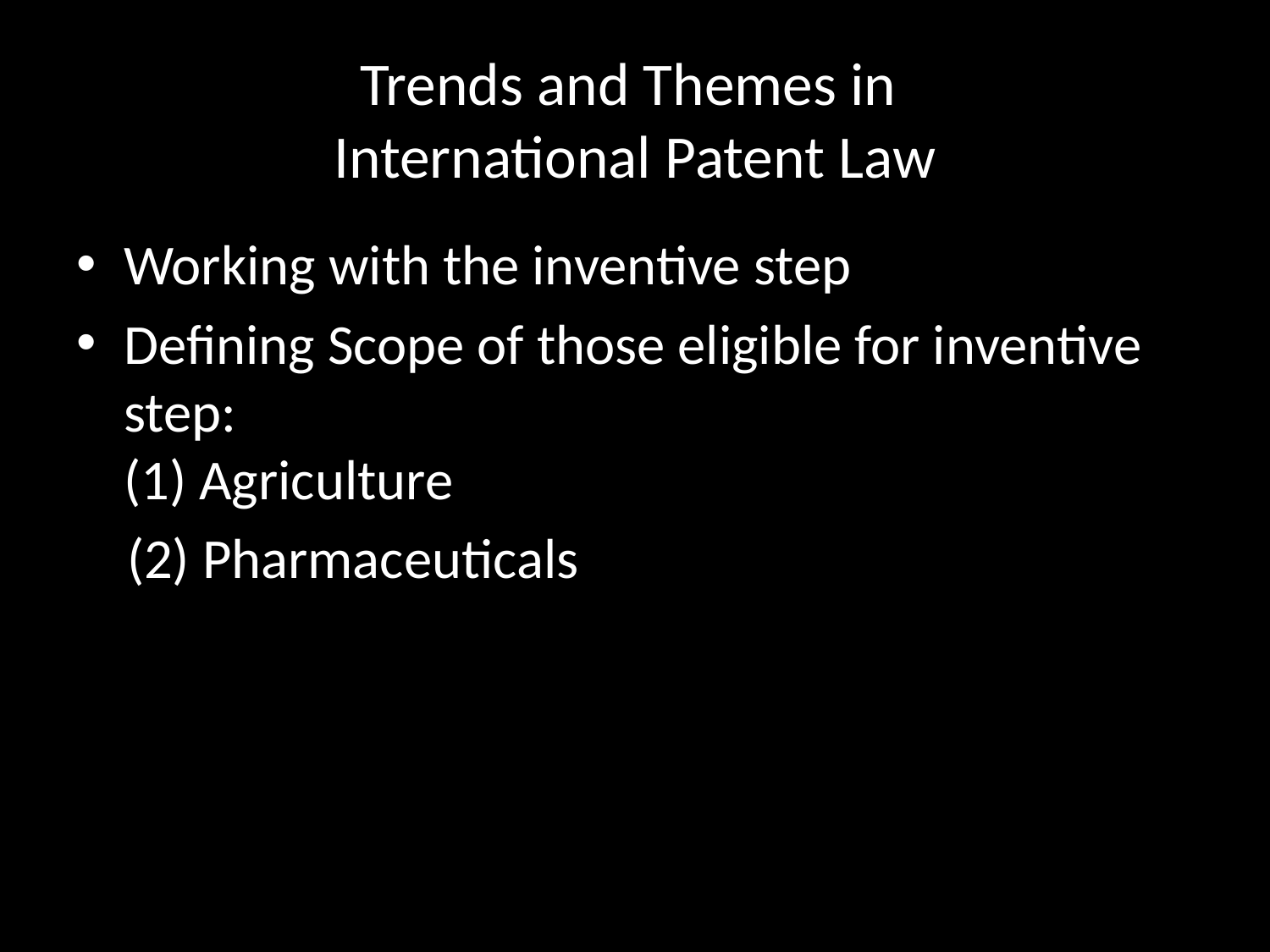

# Trends and Themes in
International Patent Law
Working with the inventive step
Defining Scope of those eligible for inventive step:
(1) Agriculture
    (2) Pharmaceuticals